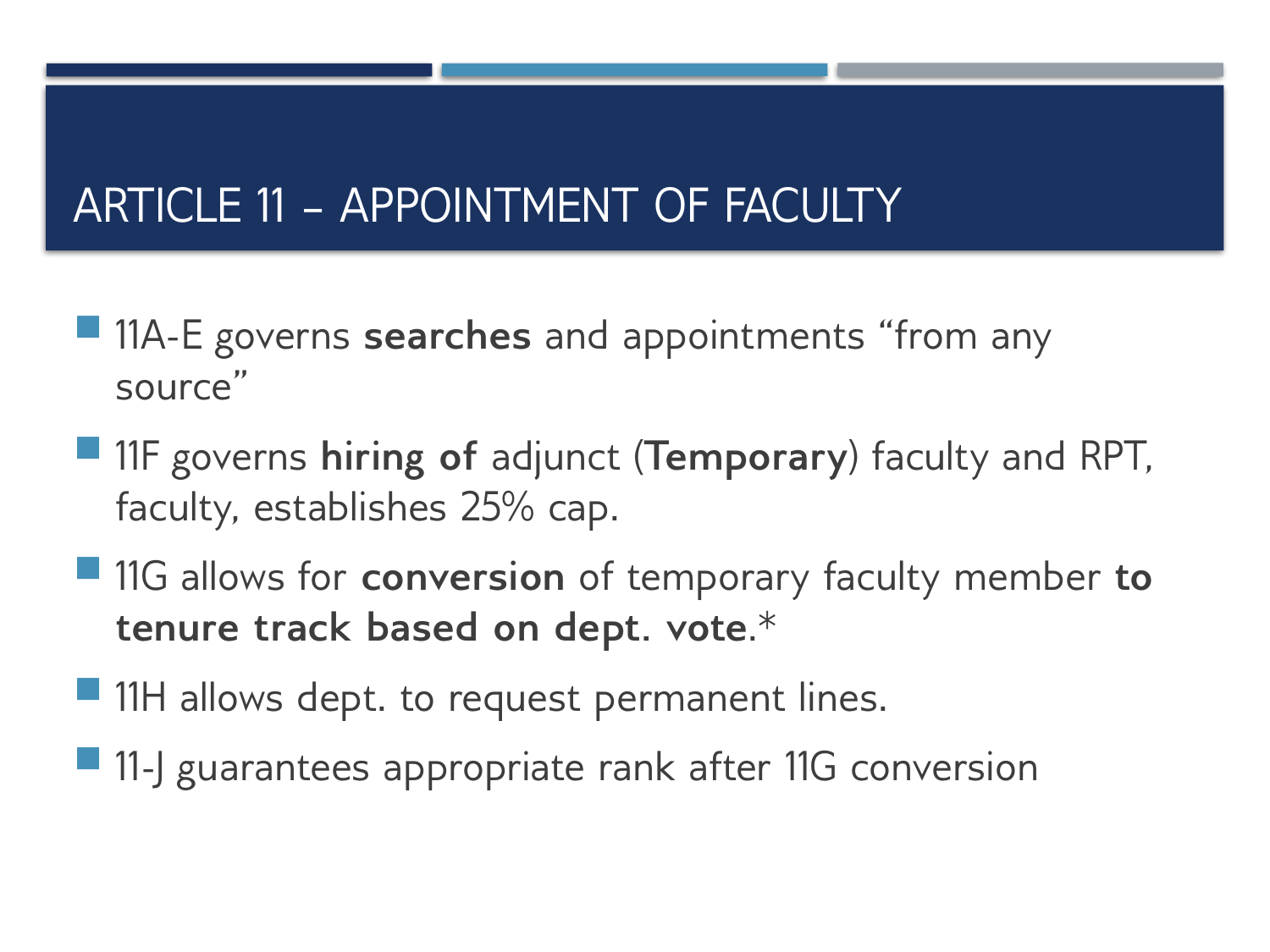

# Article 11 – appointment of faculty
11A-E governs searches and appointments “from any source”
11F governs hiring of adjunct (Temporary) faculty and RPT, faculty, establishes 25% cap.
11G allows for conversion of temporary faculty member to tenure track based on dept. vote.*
11H allows dept. to request permanent lines.
11-J guarantees appropriate rank after 11G conversion